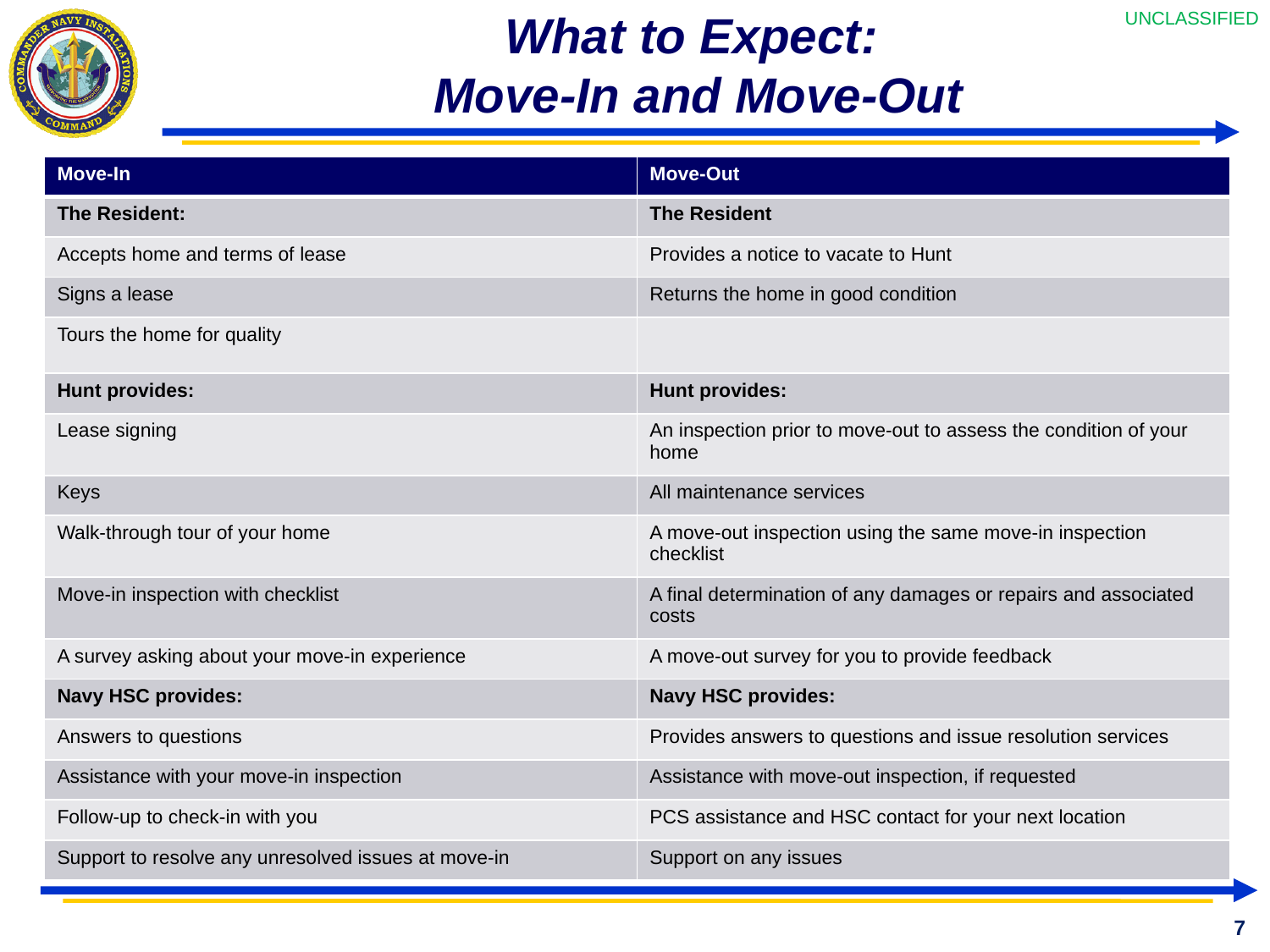

# What to Expect: Move-In and Move-Out
| Move-In | Move-Out |
| --- | --- |
| The Resident: | The Resident |
| Accepts home and terms of lease | Provides a notice to vacate to Hunt |
| Signs a lease | Returns the home in good condition |
| Tours the home for quality |  |
| Hunt provides: | Hunt provides: |
| Lease signing | An inspection prior to move-out to assess the condition of your home |
| Keys | All maintenance services |
| Walk-through tour of your home | A move-out inspection using the same move-in inspection checklist |
| Move-in inspection with checklist | A final determination of any damages or repairs and associated costs |
| A survey asking about your move-in experience | A move-out survey for you to provide feedback |
| Navy HSC provides: | Navy HSC provides: |
| Answers to questions | Provides answers to questions and issue resolution services |
| Assistance with your move-in inspection | Assistance with move-out inspection, if requested |
| Follow-up to check-in with you | PCS assistance and HSC contact for your next location |
| Support to resolve any unresolved issues at move-in | Support on any issues |
7